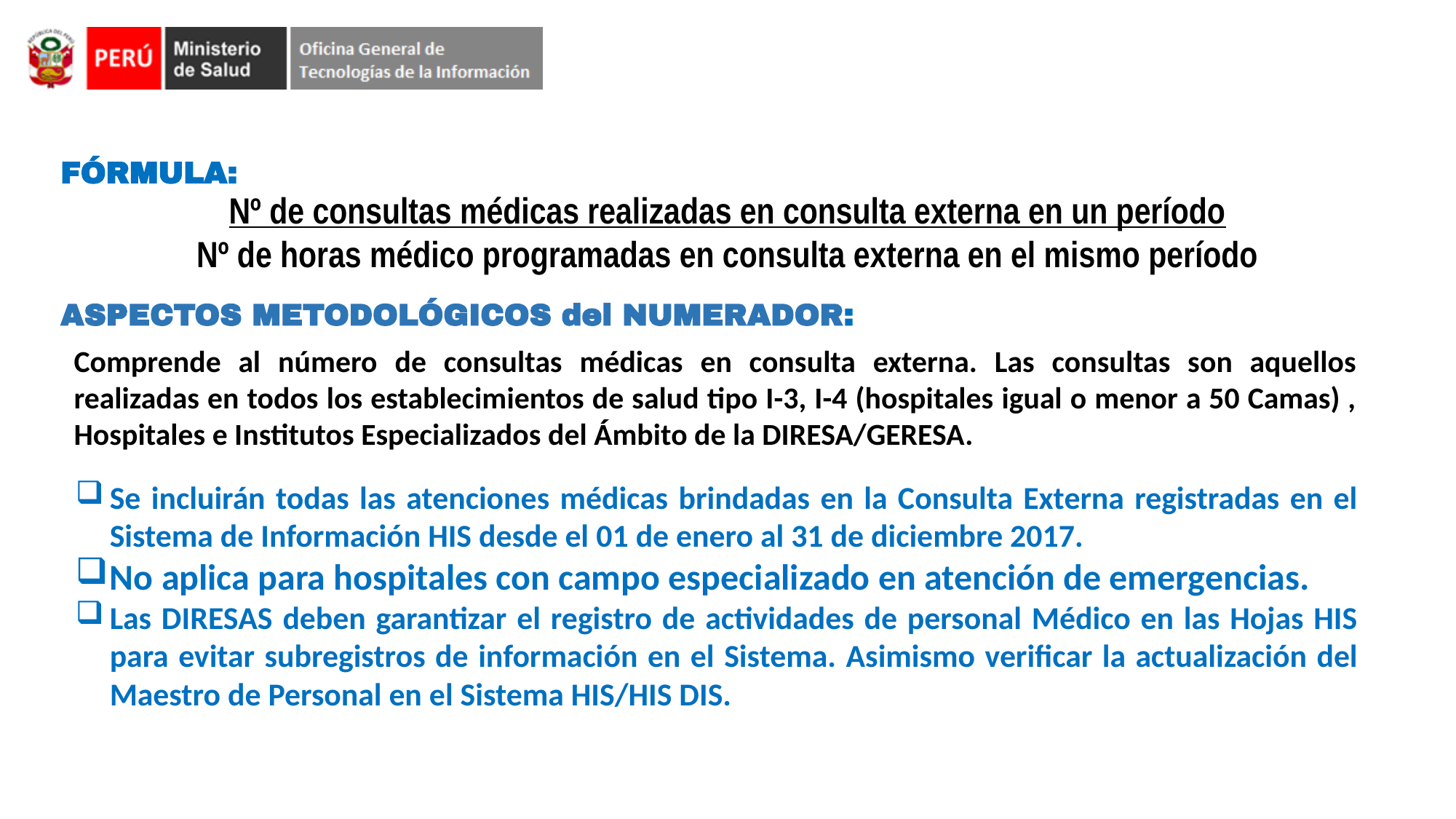

FÓRMULA:
Nº de consultas médicas realizadas en consulta externa en un período
Nº de horas médico programadas en consulta externa en el mismo período
ASPECTOS METODOLÓGICOS del NUMERADOR:
Comprende al número de consultas médicas en consulta externa. Las consultas son aquellos realizadas en todos los establecimientos de salud tipo I-3, I-4 (hospitales igual o menor a 50 Camas) , Hospitales e Institutos Especializados del Ámbito de la DIRESA/GERESA.
Se incluirán todas las atenciones médicas brindadas en la Consulta Externa registradas en el Sistema de Información HIS desde el 01 de enero al 31 de diciembre 2017.
No aplica para hospitales con campo especializado en atención de emergencias.
Las DIRESAS deben garantizar el registro de actividades de personal Médico en las Hojas HIS para evitar subregistros de información en el Sistema. Asimismo verificar la actualización del Maestro de Personal en el Sistema HIS/HIS DIS.